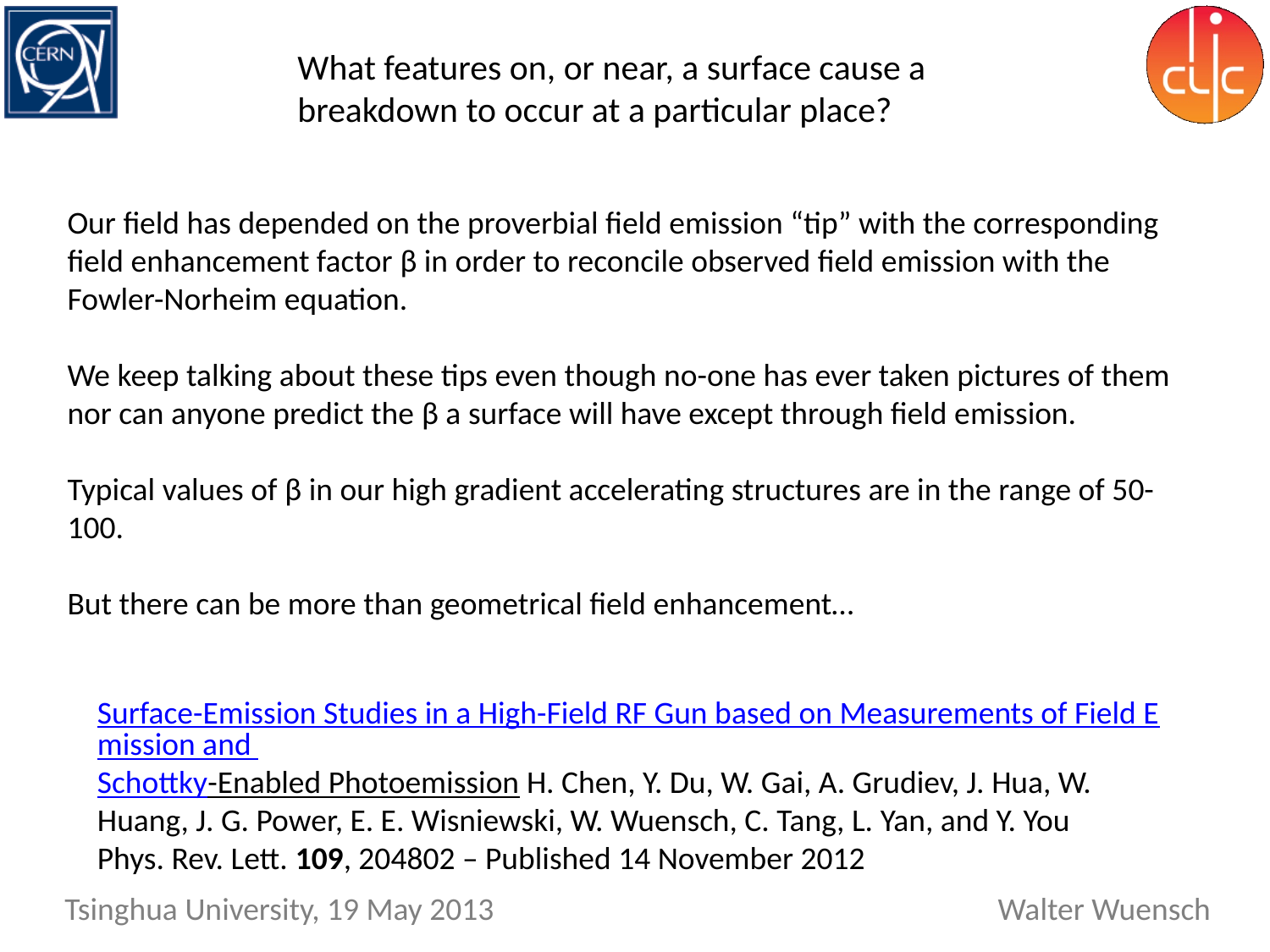

What features on, or near, a surface cause a breakdown to occur at a particular place?
Our field has depended on the proverbial field emission “tip” with the corresponding field enhancement factor β in order to reconcile observed field emission with the Fowler-Norheim equation.

We keep talking about these tips even though no-one has ever taken pictures of them nor can anyone predict the β a surface will have except through field emission.

Typical values of β in our high gradient accelerating structures are in the range of 50-100.

But there can be more than geometrical field enhancement…
Surface-Emission Studies in a High-Field RF Gun based on Measurements of Field Emission and Schottky-Enabled Photoemission H. Chen, Y. Du, W. Gai, A. Grudiev, J. Hua, W. Huang, J. G. Power, E. E. Wisniewski, W. Wuensch, C. Tang, L. Yan, and Y. You
Phys. Rev. Lett. 109, 204802 – Published 14 November 2012